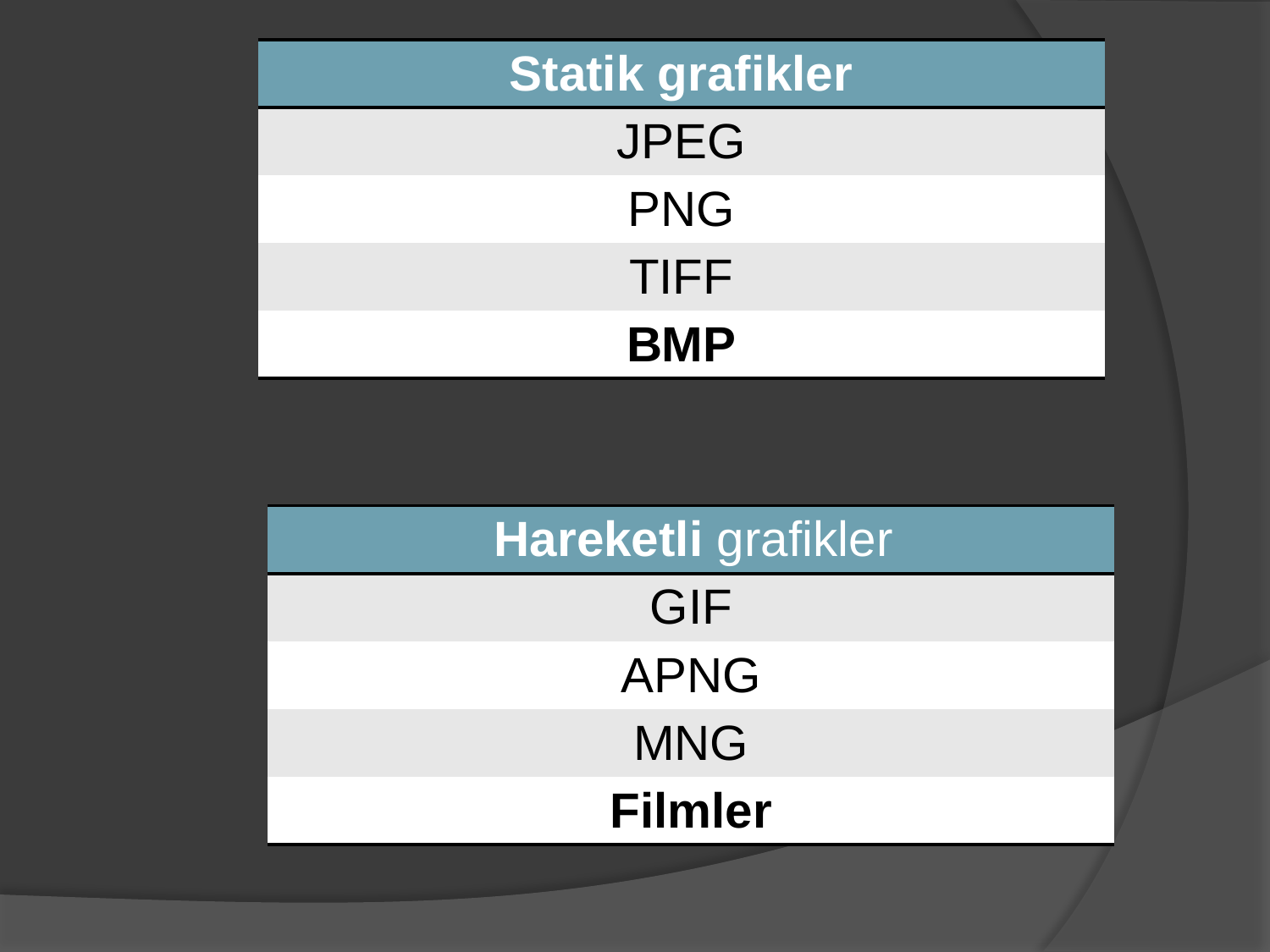

| Statik grafikler |
| --- |
| JPEG |
| PNG |
| TIFF |
| BMP |
| Hareketli grafikler |
| --- |
| GIF |
| APNG |
| MNG |
| Filmler |